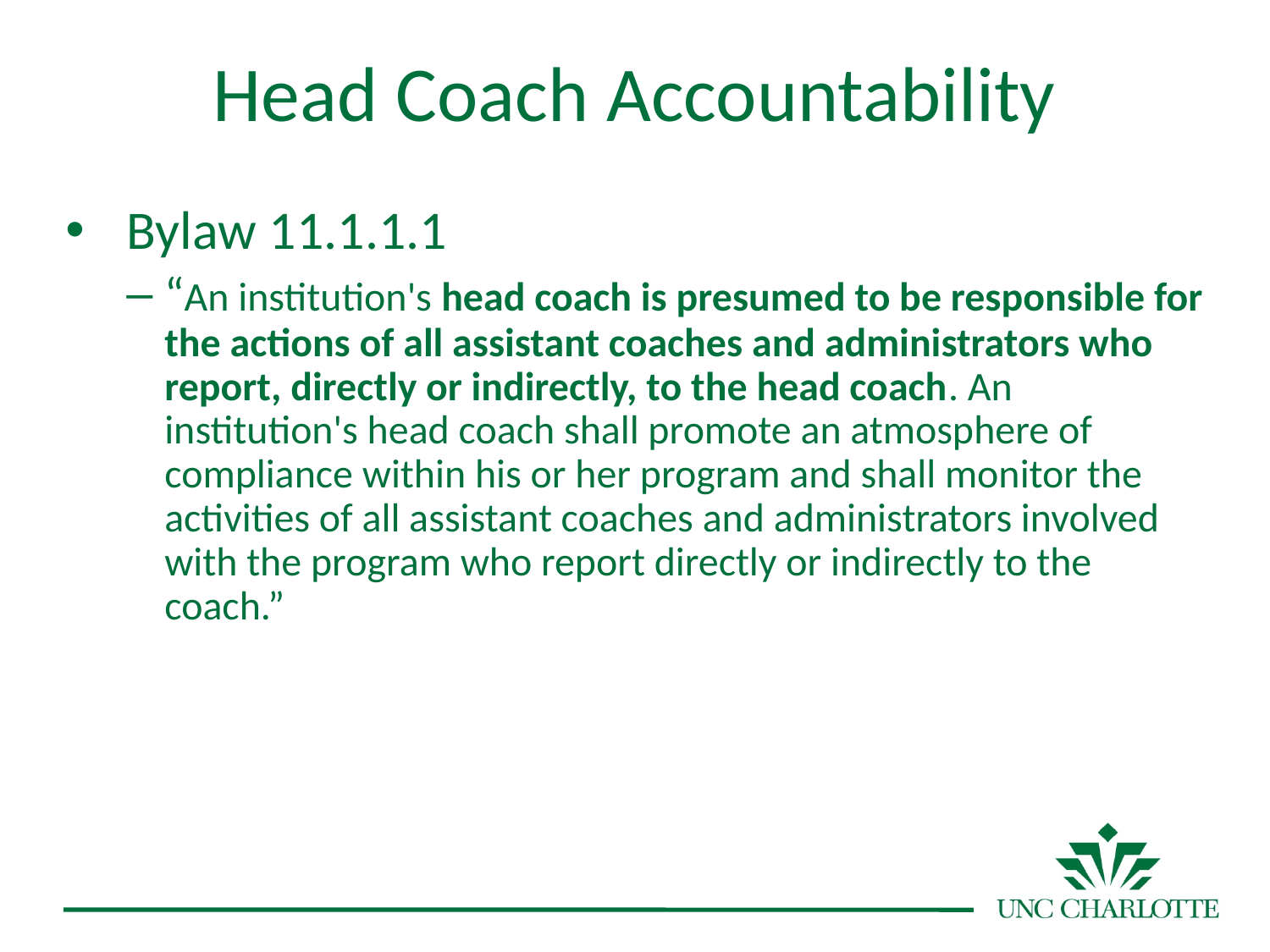

# Head Coach Accountability
Bylaw 11.1.1.1
“An institution's head coach is presumed to be responsible for the actions of all assistant coaches and administrators who report, directly or indirectly, to the head coach. An institution's head coach shall promote an atmosphere of compliance within his or her program and shall monitor the activities of all assistant coaches and administrators involved with the program who report directly or indirectly to the coach.”